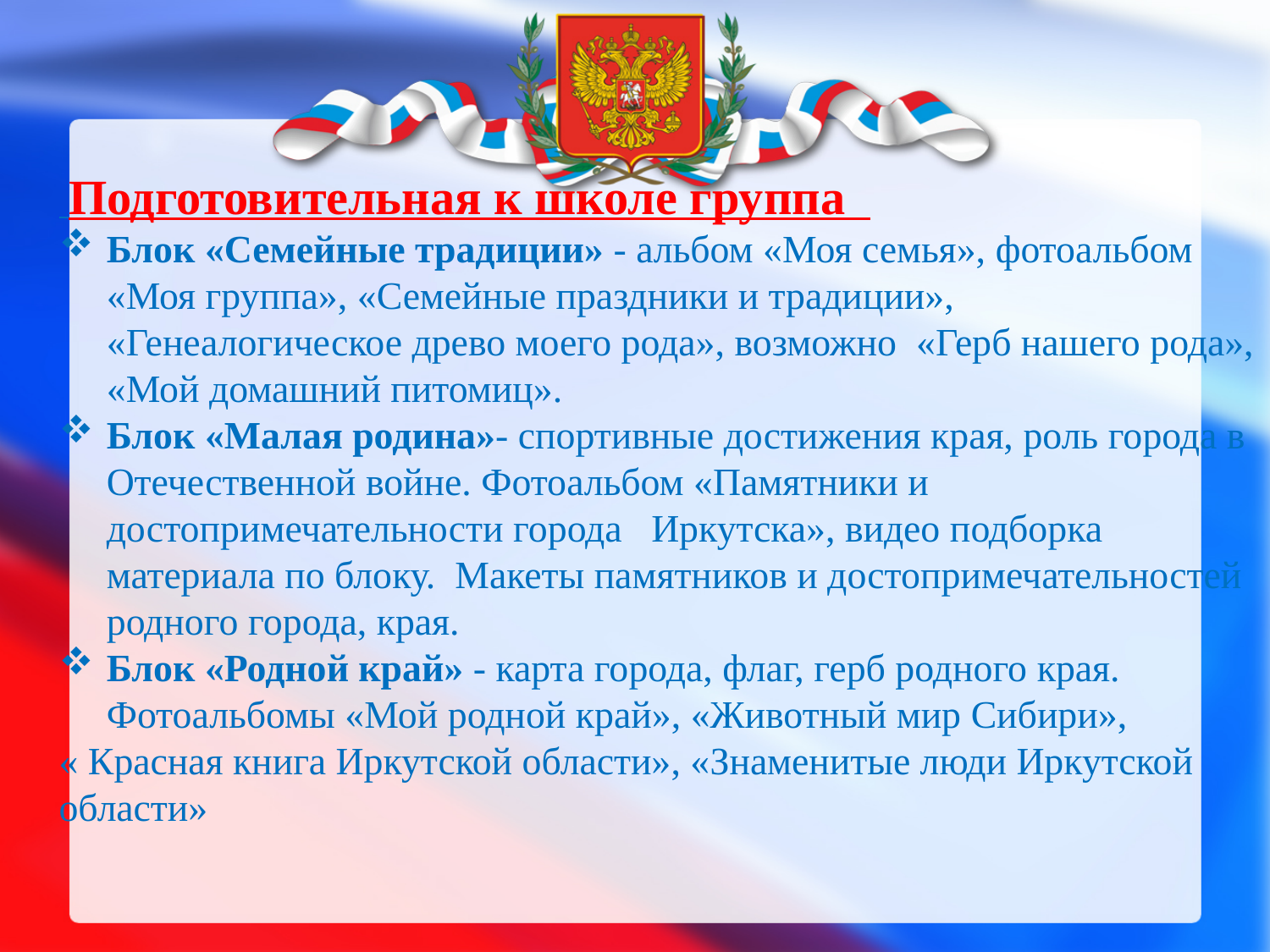

Подготовительная к школе группа
Блок «Семейные традиции» - альбом «Моя семья», фотоальбом «Моя группа», «Семейные праздники и традиции», «Генеалогическое древо моего рода», возможно  «Герб нашего рода», «Мой домашний питомиц».
Блок «Малая родина»- спортивные достижения края, роль города в Отечественной войне. Фотоальбом «Памятники и достопримечательности города   Иркутска», видео подборка материала по блоку.  Макеты памятников и достопримечательностей родного города, края.
Блок «Родной край» - карта города, флаг, герб родного края. Фотоальбомы «Мой родной край», «Животный мир Сибири»,
« Красная книга Иркутской области», «Знаменитые люди Иркутской области»